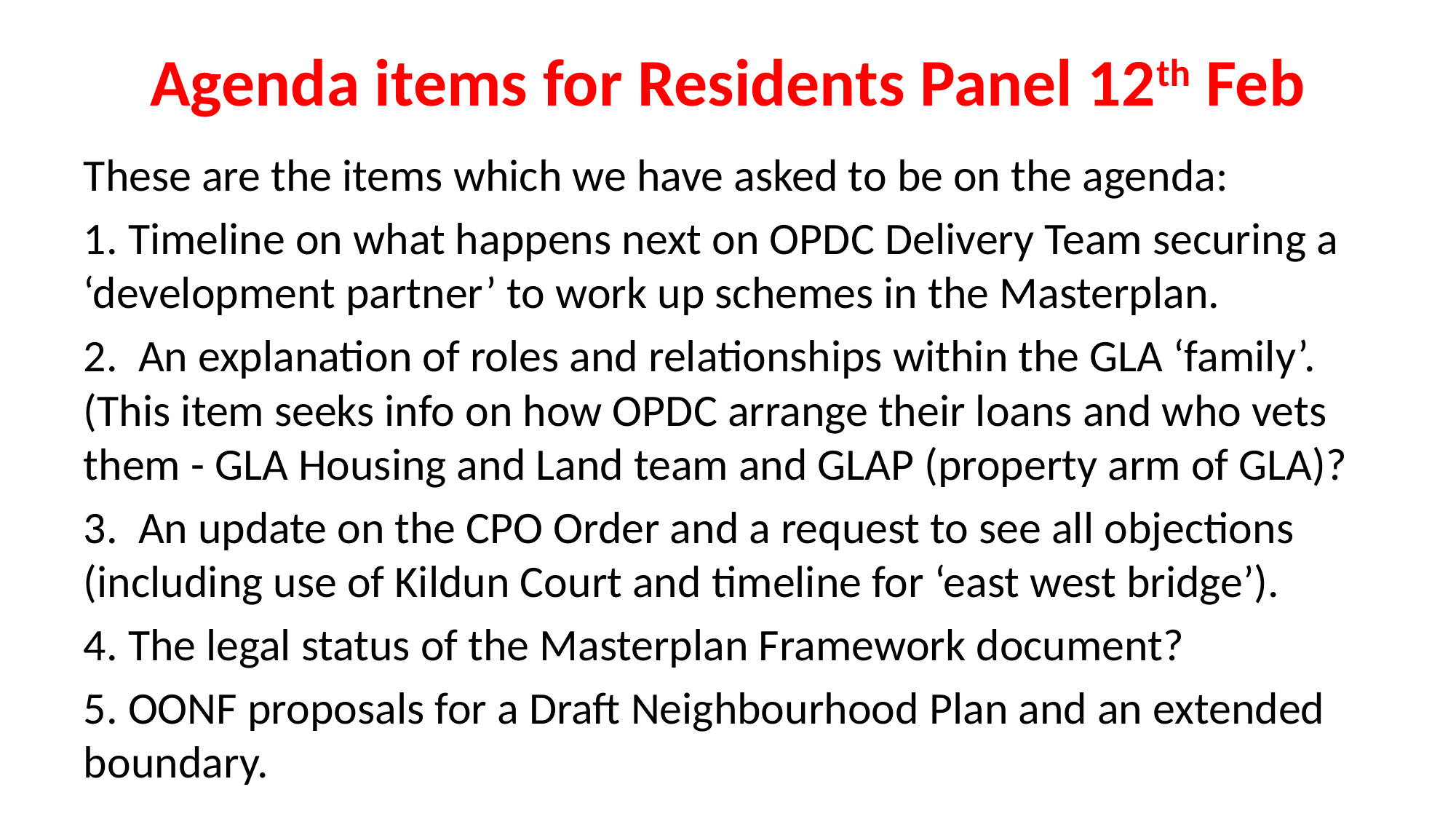

# Agenda items for Residents Panel 12th Feb
These are the items which we have asked to be on the agenda:
1. Timeline on what happens next on OPDC Delivery Team securing a ‘development partner’ to work up schemes in the Masterplan.
2.  An explanation of roles and relationships within the GLA ‘family’.  (This item seeks info on how OPDC arrange their loans and who vets them - GLA Housing and Land team and GLAP (property arm of GLA)?
3.  An update on the CPO Order and a request to see all objections (including use of Kildun Court and timeline for ‘east west bridge’).
4. The legal status of the Masterplan Framework document?
5. OONF proposals for a Draft Neighbourhood Plan and an extended boundary.